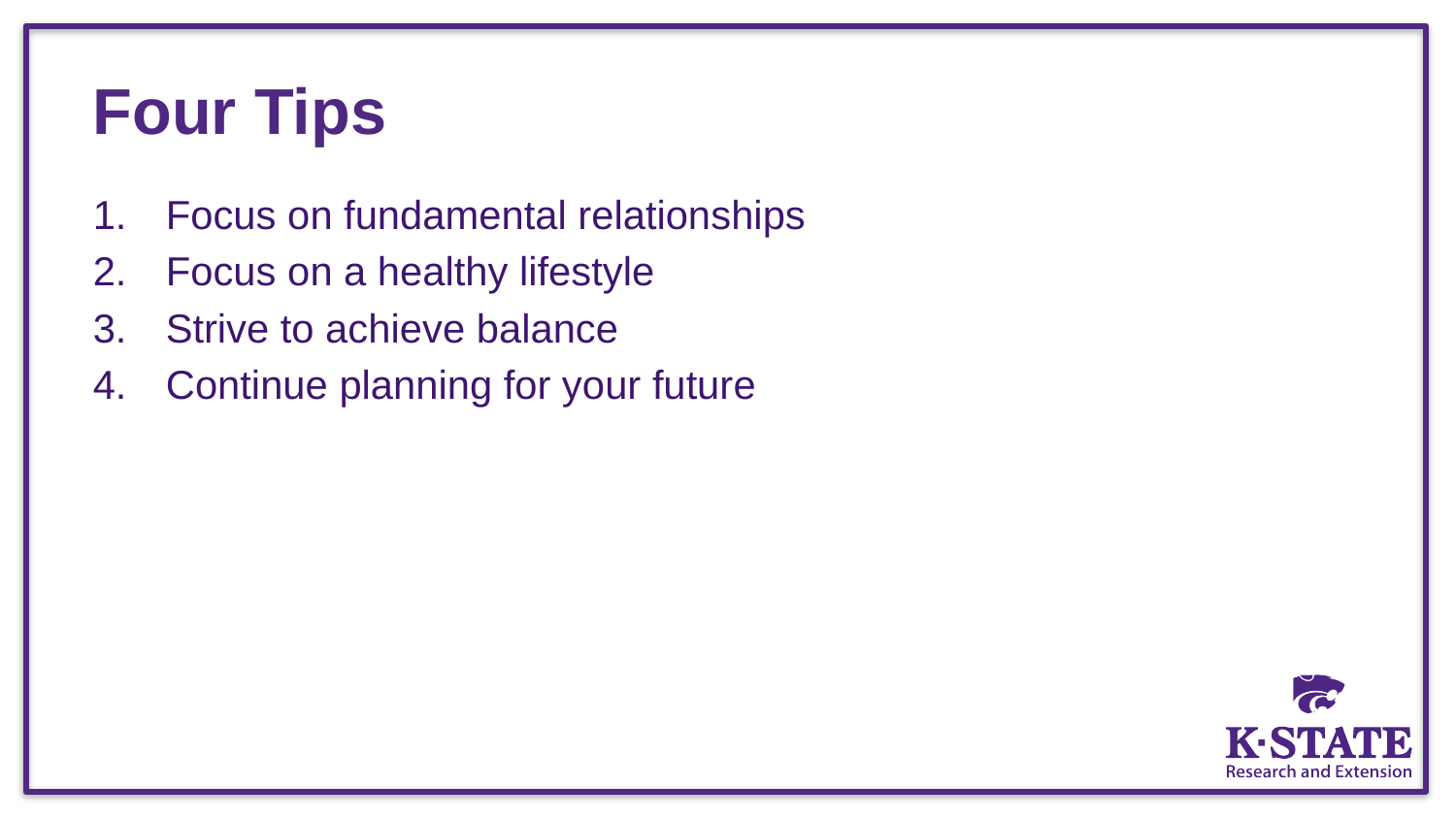

# Four Tips
Focus on fundamental relationships
Focus on a healthy lifestyle
Strive to achieve balance
Continue planning for your future